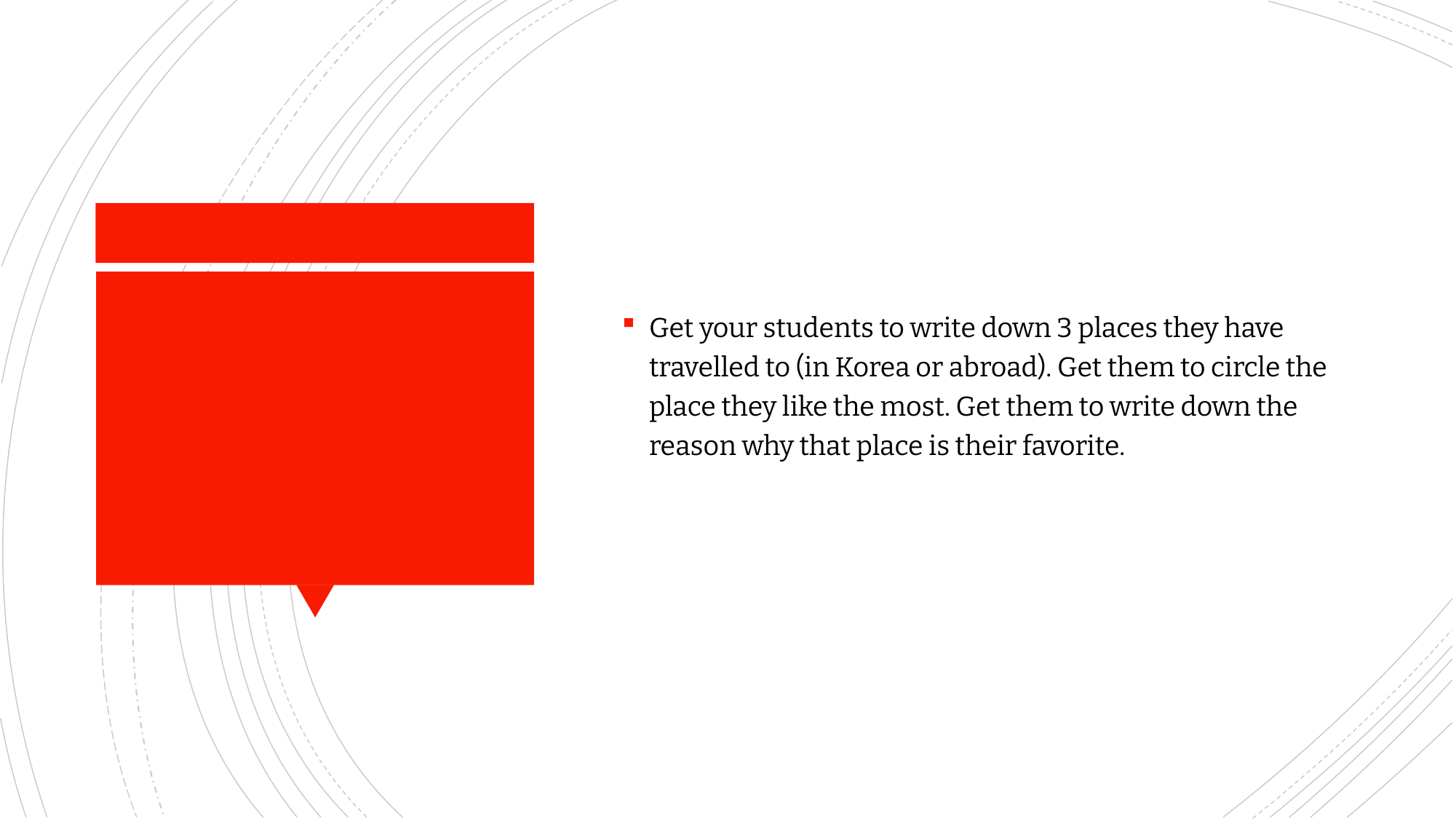

Get your students to write down 3 places they have travelled to (in Korea or abroad). Get them to circle the place they like the most. Get them to write down the reason why that place is their favorite.

#